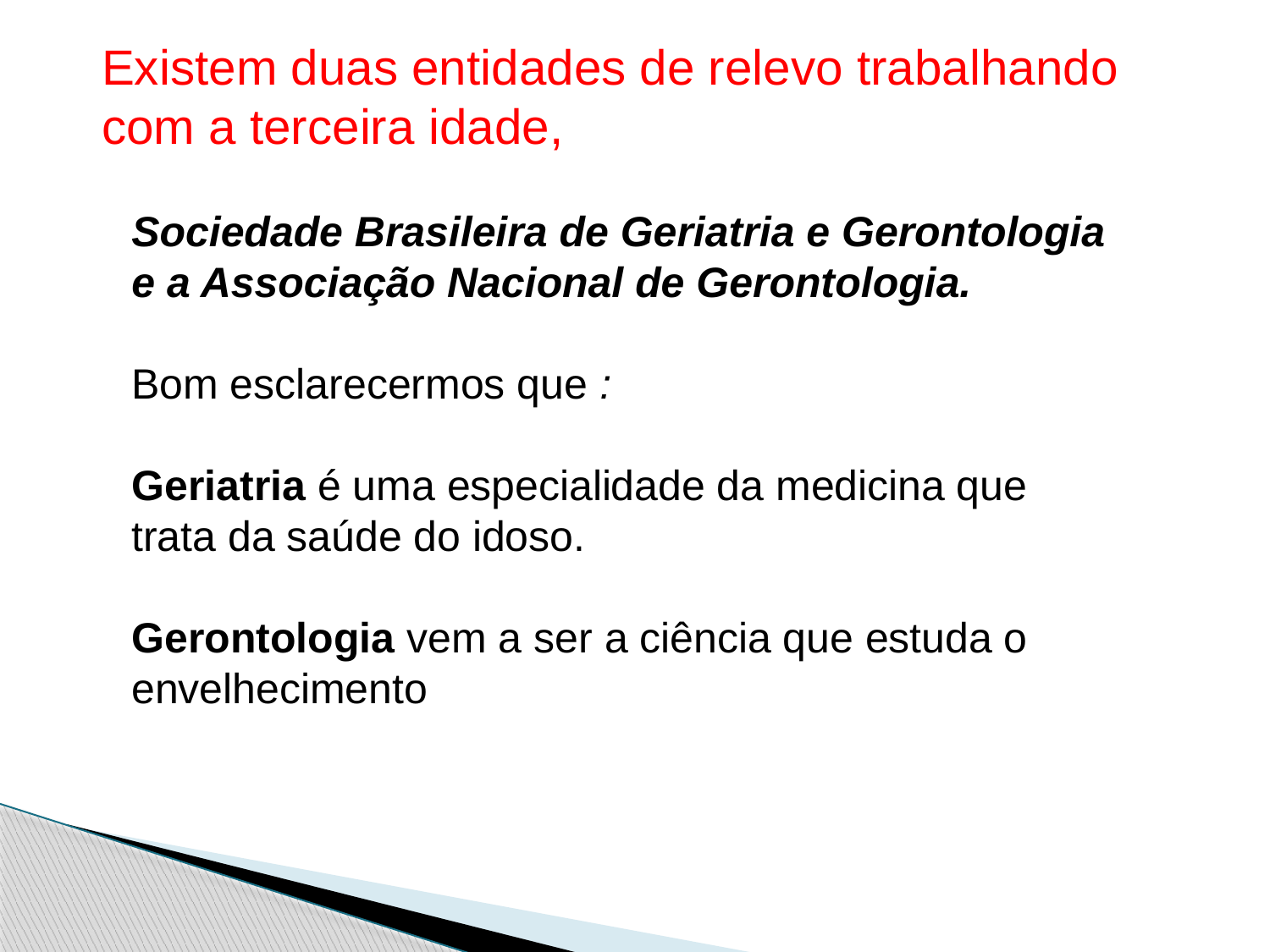

Existem duas entidades de relevo trabalhando com a terceira idade,
Sociedade Brasileira de Geriatria e Gerontologia e a Associação Nacional de Gerontologia.

Bom esclarecermos que :

Geriatria é uma especialidade da medicina que trata da saúde do idoso.

Gerontologia vem a ser a ciência que estuda o envelhecimento